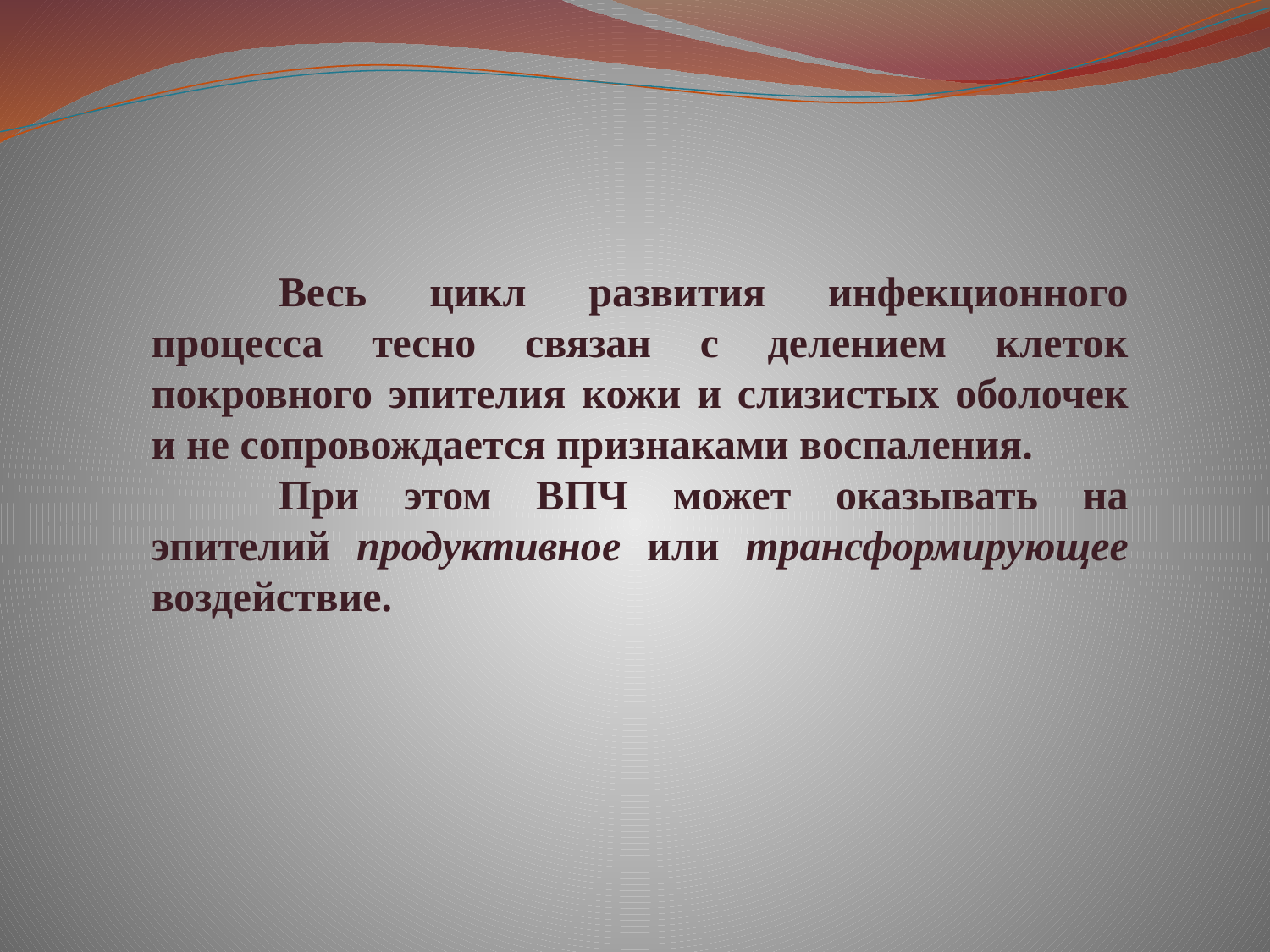

Весь цикл развития инфекционного процесса тесно связан с делением клеток покровного эпителия кожи и слизистых оболочек и не сопровождается признаками воспаления.
	При этом ВПЧ может оказывать на эпителий продуктивное или трансформирующее воздействие.